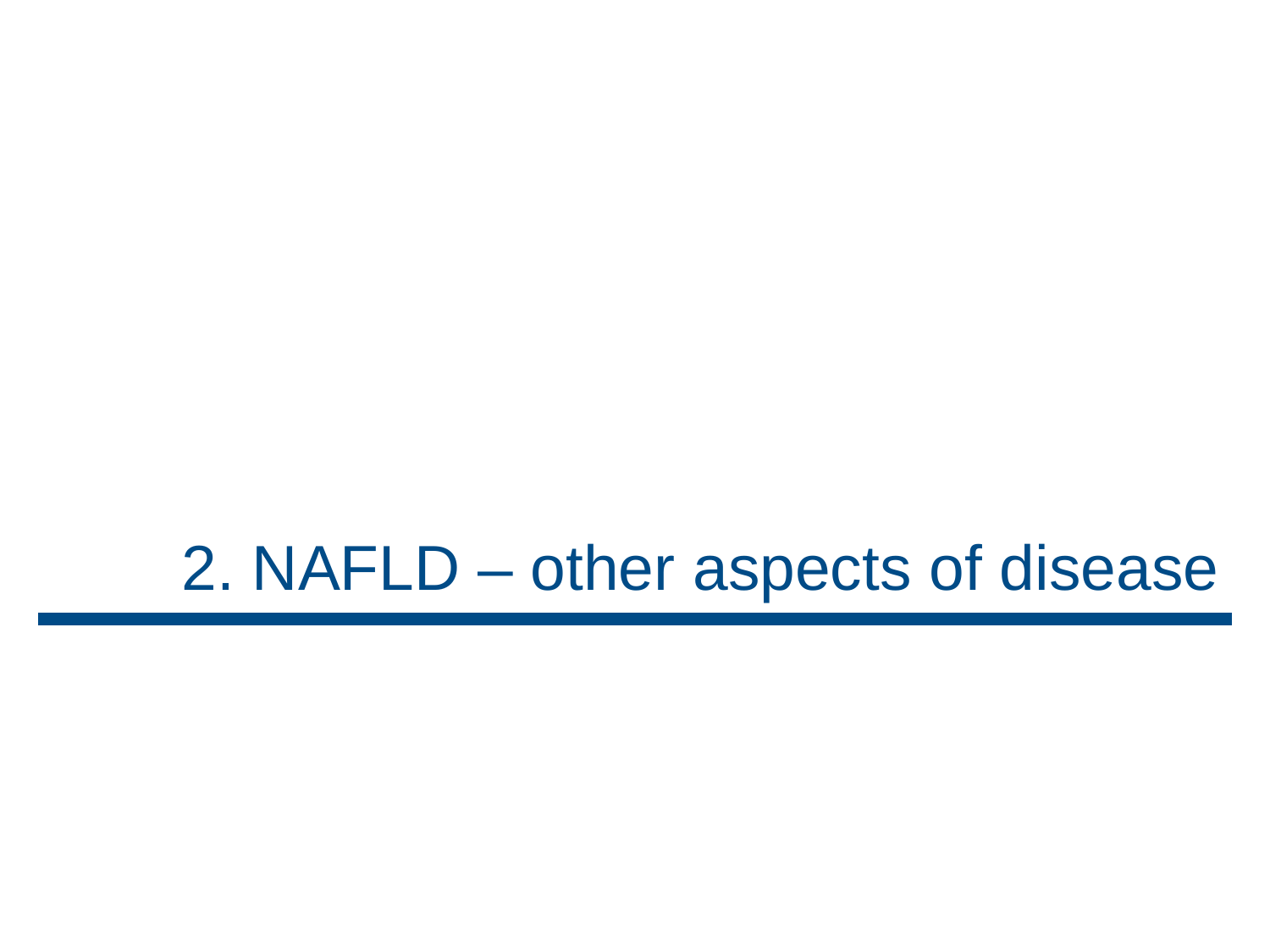

# 2. NAFLD – other aspects of disease